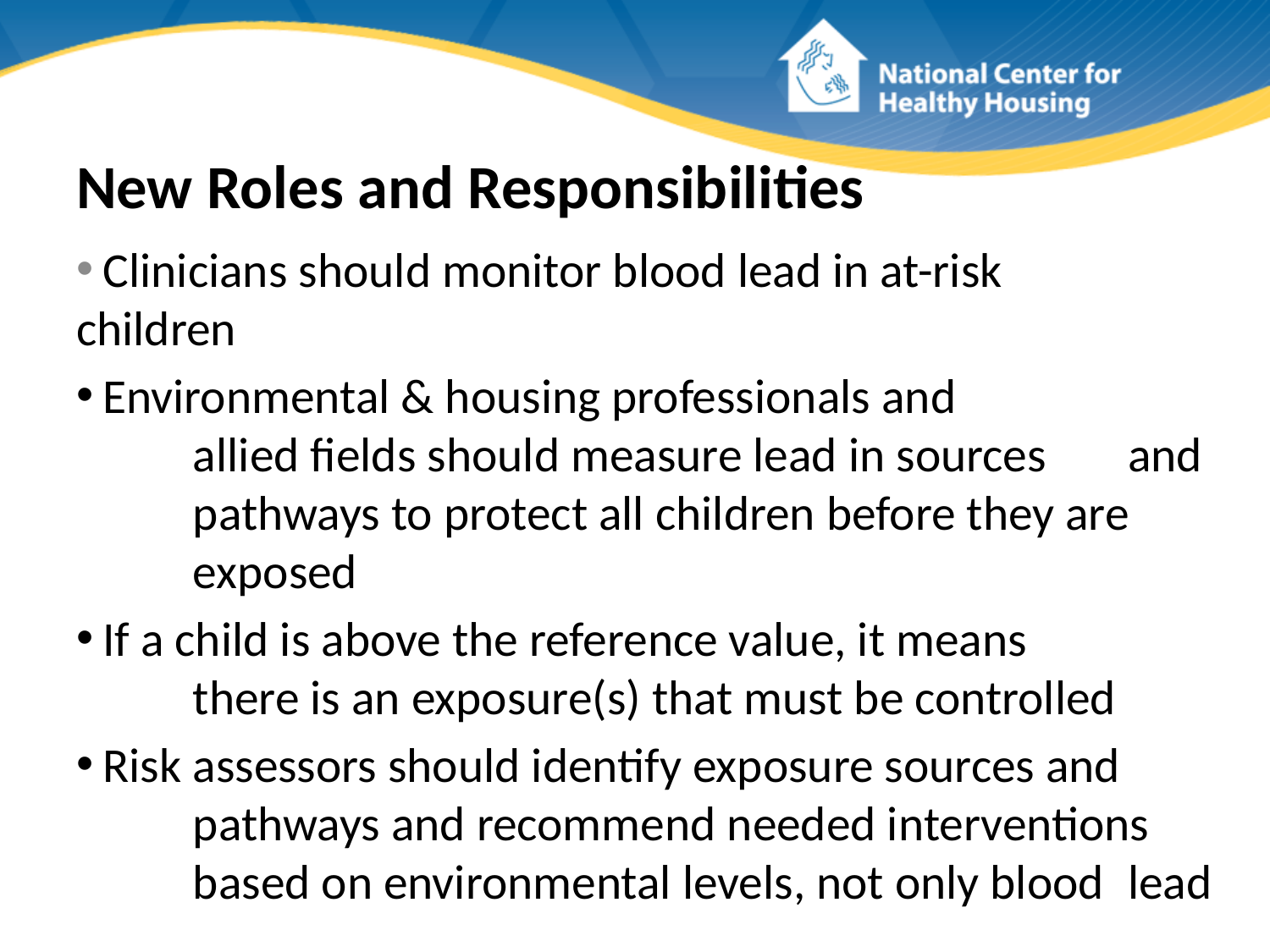

# New Roles and Responsibilities
 Clinicians should monitor blood lead in at-risk         	children
 Environmental & housing professionals and
  	allied fields should measure lead in sources 	and 	pathways to protect all children before they are 	exposed
 If a child is above the reference value, it means
  	there is an exposure(s) that must be controlled
 Risk assessors should identify exposure sources and 	pathways and recommend needed interventions 	based on environmental levels, not only blood 	lead